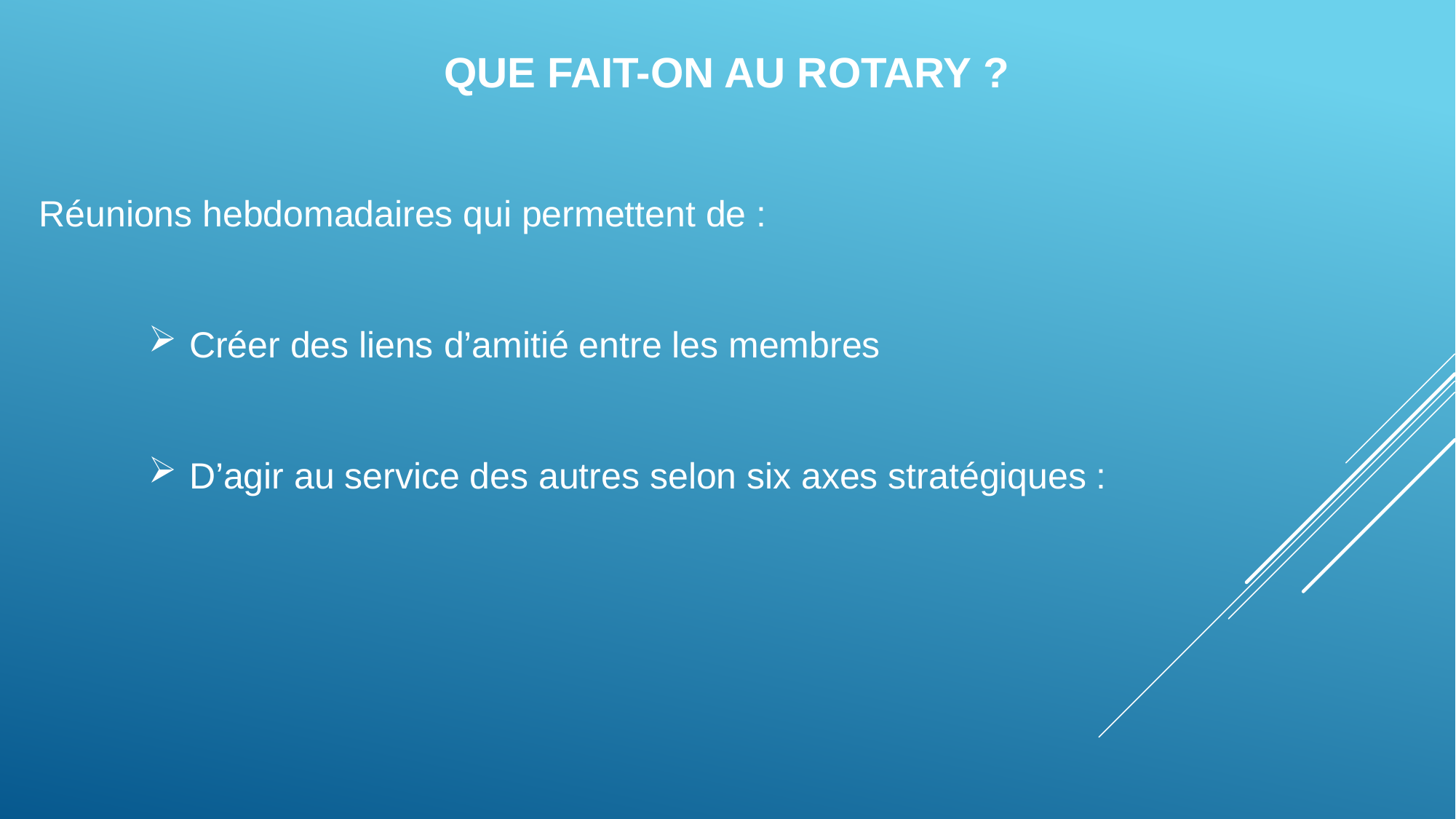

Que fait-on au rotary ?

Réunions hebdomadaires qui permettent de :

Créer des liens d’amitié entre les membres

D’agir au service des autres selon six axes stratégiques :